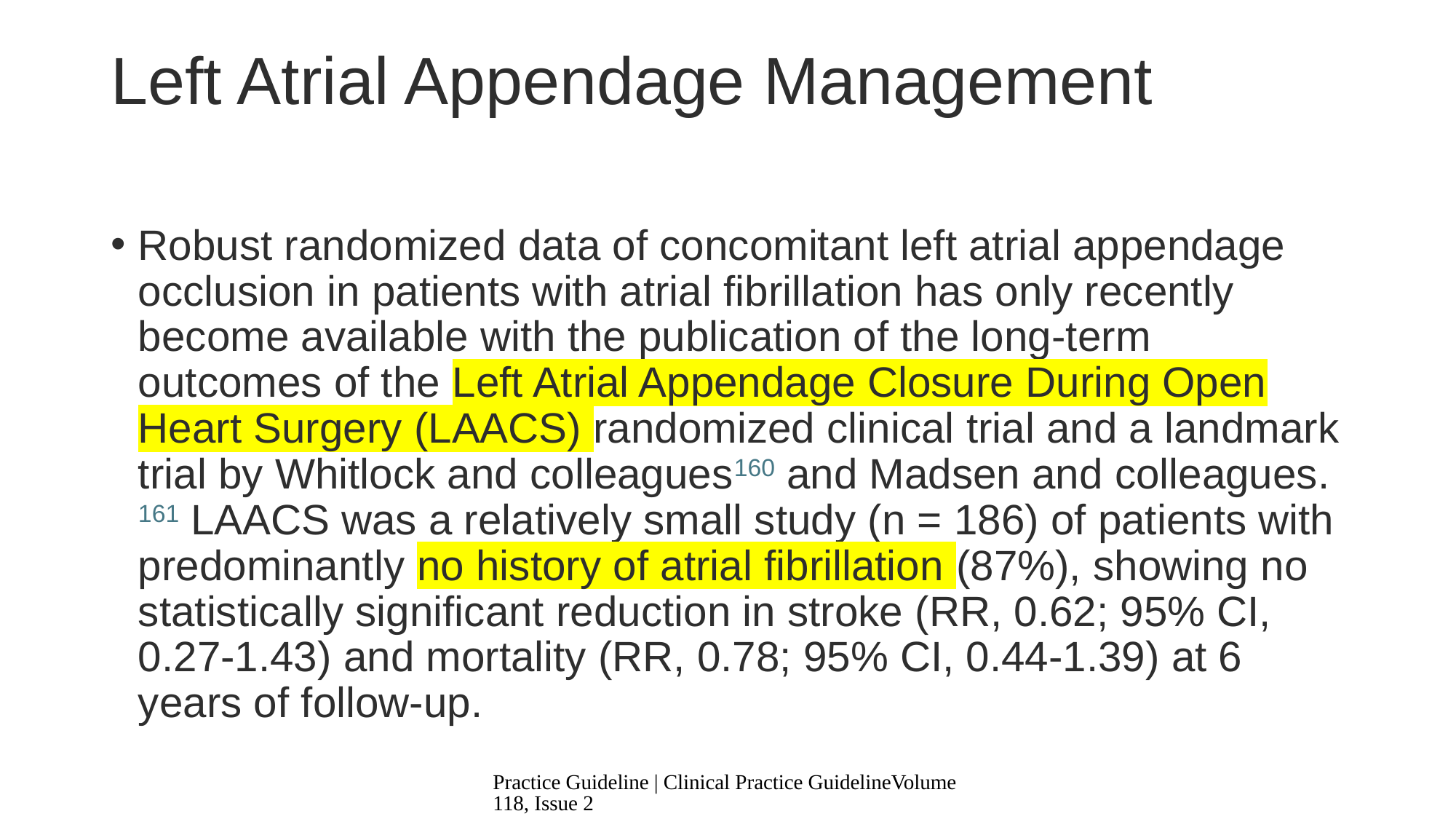

# Left Atrial Appendage Management
Robust randomized data of concomitant left atrial appendage occlusion in patients with atrial fibrillation has only recently become available with the publication of the long-term outcomes of the Left Atrial Appendage Closure During Open Heart Surgery (LAACS) randomized clinical trial and a landmark trial by Whitlock and colleagues160 and Madsen and colleagues.161 LAACS was a relatively small study (n = 186) of patients with predominantly no history of atrial fibrillation (87%), showing no statistically significant reduction in stroke (RR, 0.62; 95% CI, 0.27-1.43) and mortality (RR, 0.78; 95% CI, 0.44-1.39) at 6 years of follow-up.
Practice Guideline | Clinical Practice GuidelineVolume 118, Issue 2